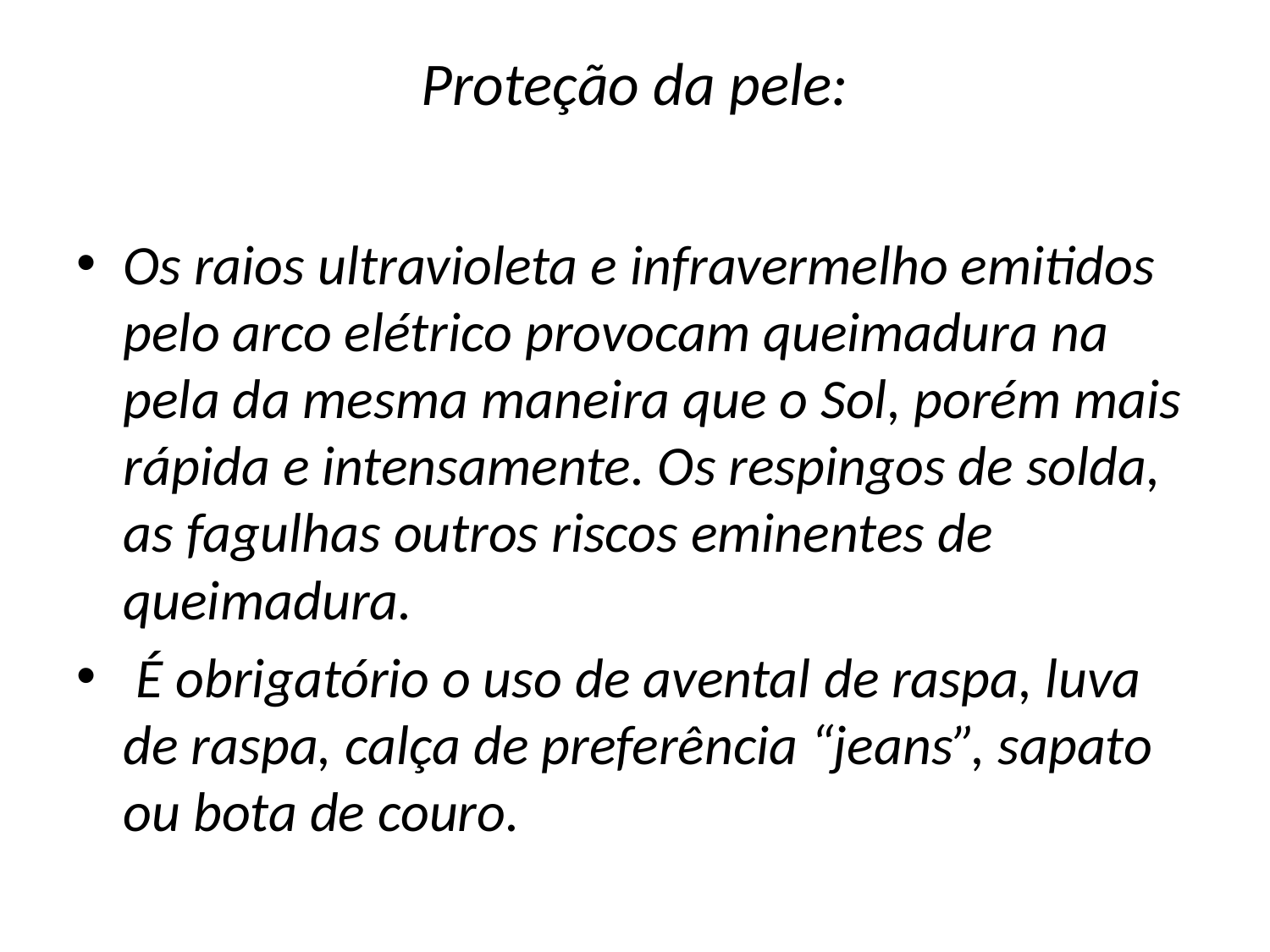

# Proteção da pele:
Os raios ultravioleta e infravermelho emitidos pelo arco elétrico provocam queimadura na pela da mesma maneira que o Sol, porém mais rápida e intensamente. Os respingos de solda, as fagulhas outros riscos eminentes de queimadura.
 É obrigatório o uso de avental de raspa, luva de raspa, calça de preferência “jeans”, sapato ou bota de couro.